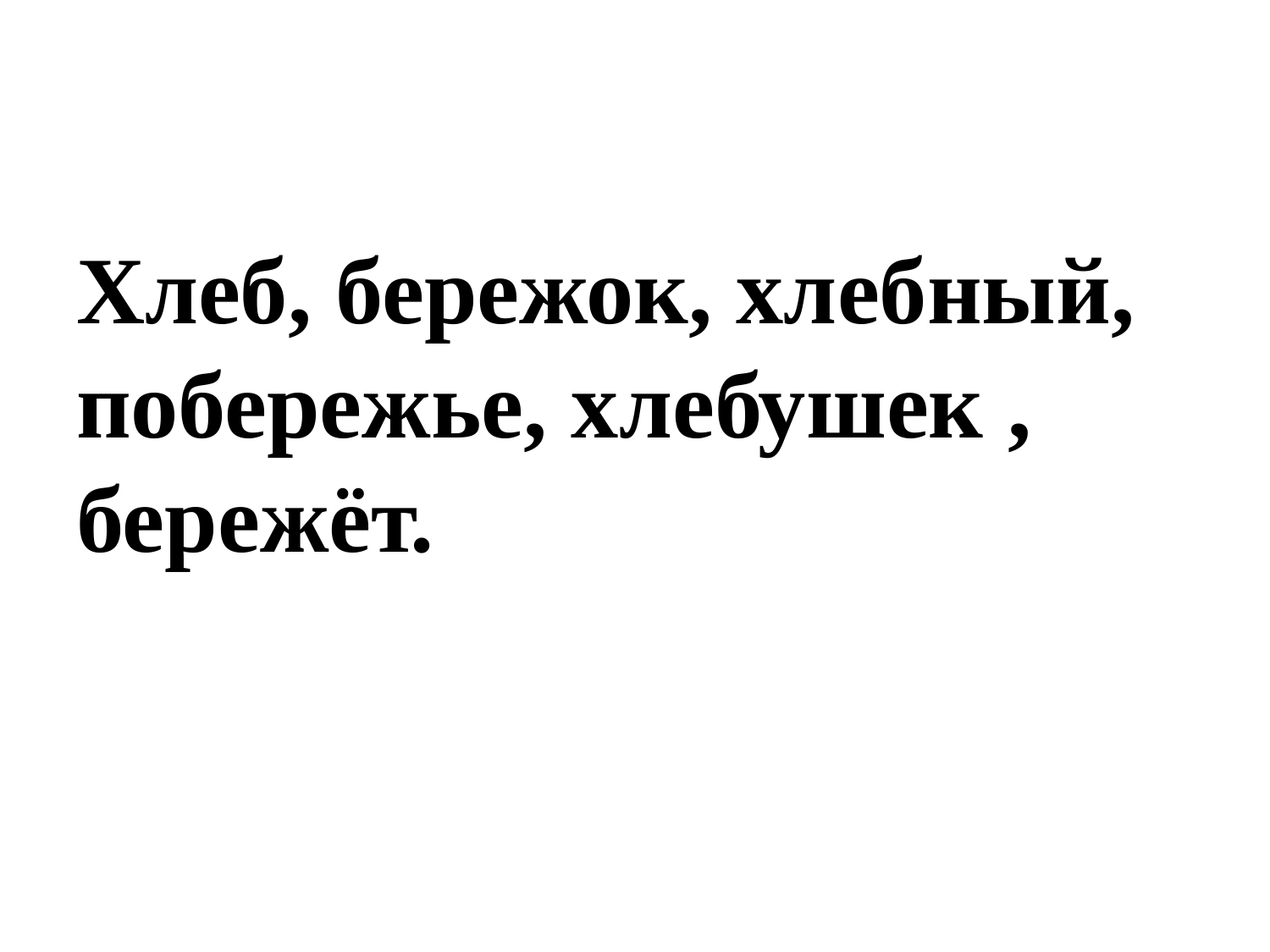

#
Хлеб, бережок, хлебный, побережье, хлебушек , бережёт.